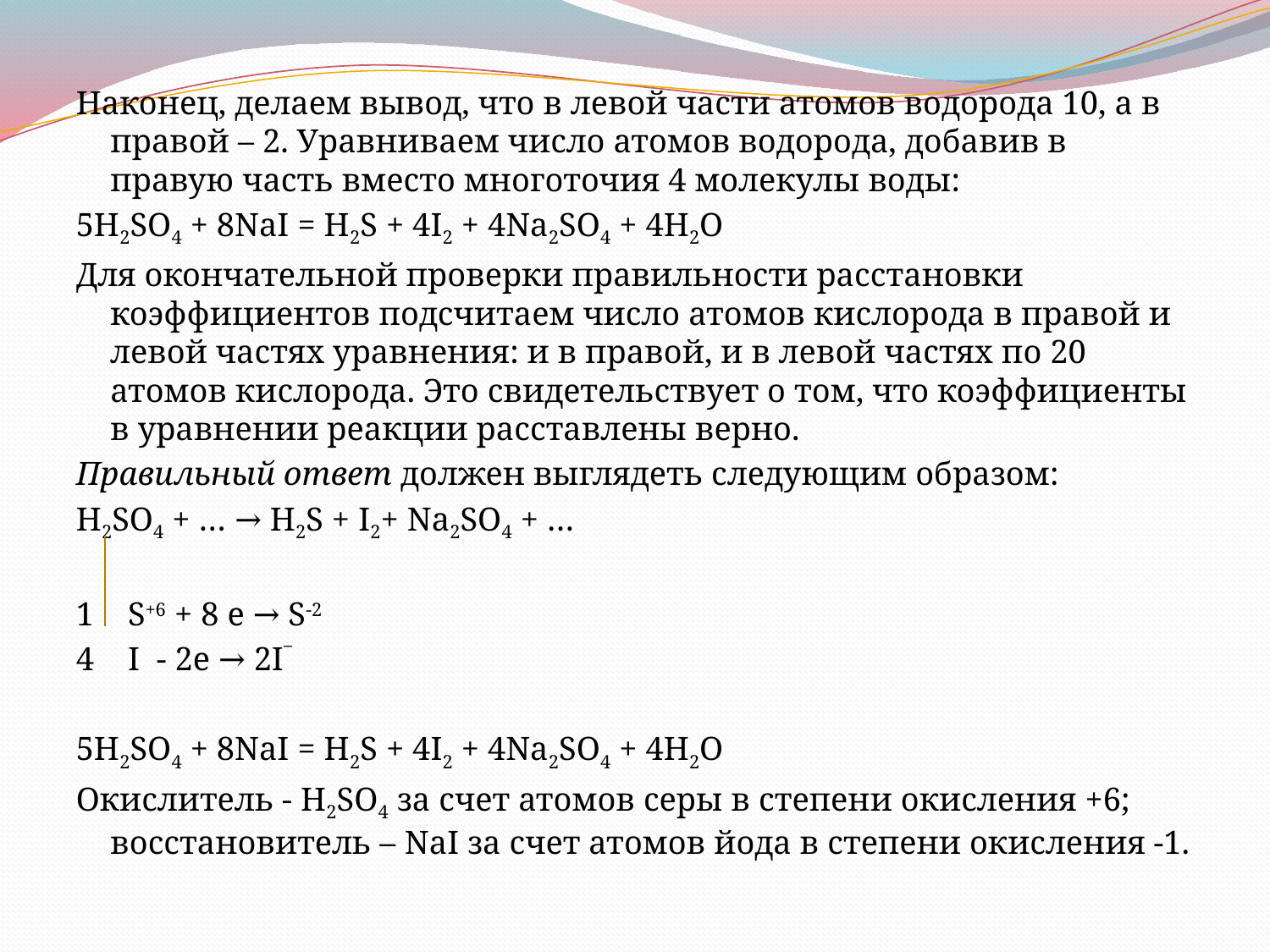

Наконец, делаем вывод, что в левой части атомов водорода 10, а в правой – 2. Уравниваем число атомов водорода, добавив в правую часть вместо многоточия 4 молекулы воды:
5H2SO4 + 8NaI = H2S + 4I2 + 4Na2SO4 + 4Н2О
Для окончательной проверки правильности расстановки коэффициентов подсчитаем число атомов кислорода в правой и левой частях уравнения: и в правой, и в левой частях по 20 атомов кислорода. Это свидетельствует о том, что коэффициенты в уравнении реакции расставлены верно.
Правильный ответ должен выглядеть следующим образом:
H2SO4 + … → H2S + I2+ Na2SO4 + …

1    S+6 + 8 e → S-2
4    I  - 2e → 2I‾

5H2SO4 + 8NaI = H2S + 4I2 + 4Na2SO4 + 4Н2О
Окислитель - H2SO4 за счет атомов серы в степени окисления +6; восстановитель – NaI за счет атомов йода в степени окисления -1.